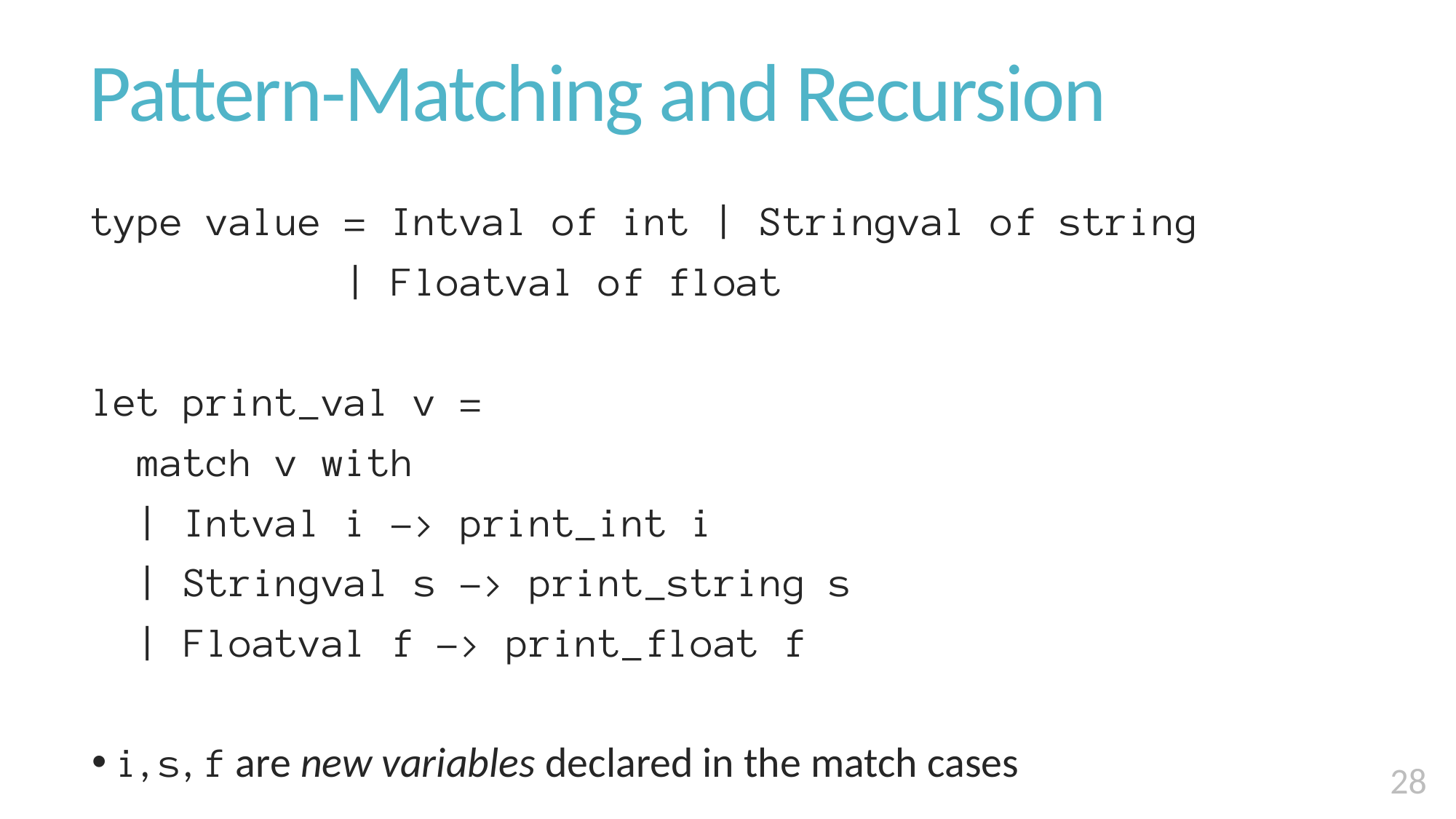

# Pattern-Matching and Recursion
type value = Intval of int | Stringval of string
           | Floatval of float

let print_val v =
  match v with
  | Intval i -> print_int i
  | Stringval s -> print_string s
  | Floatval f -> print_float f

i, s, f are new variables declared in the match cases
28